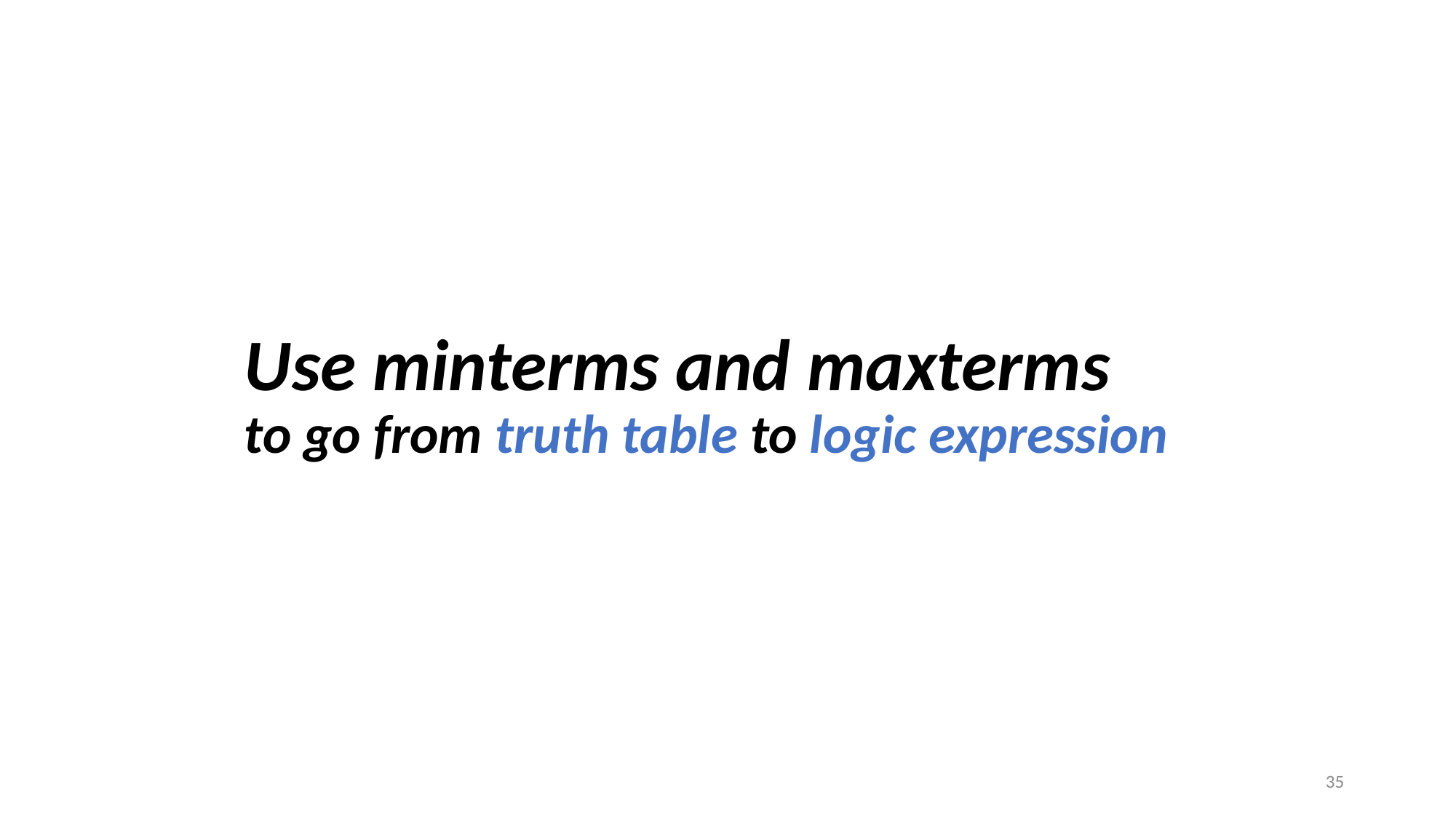

# Use minterms and maxterms to go from truth table to logic expression
35